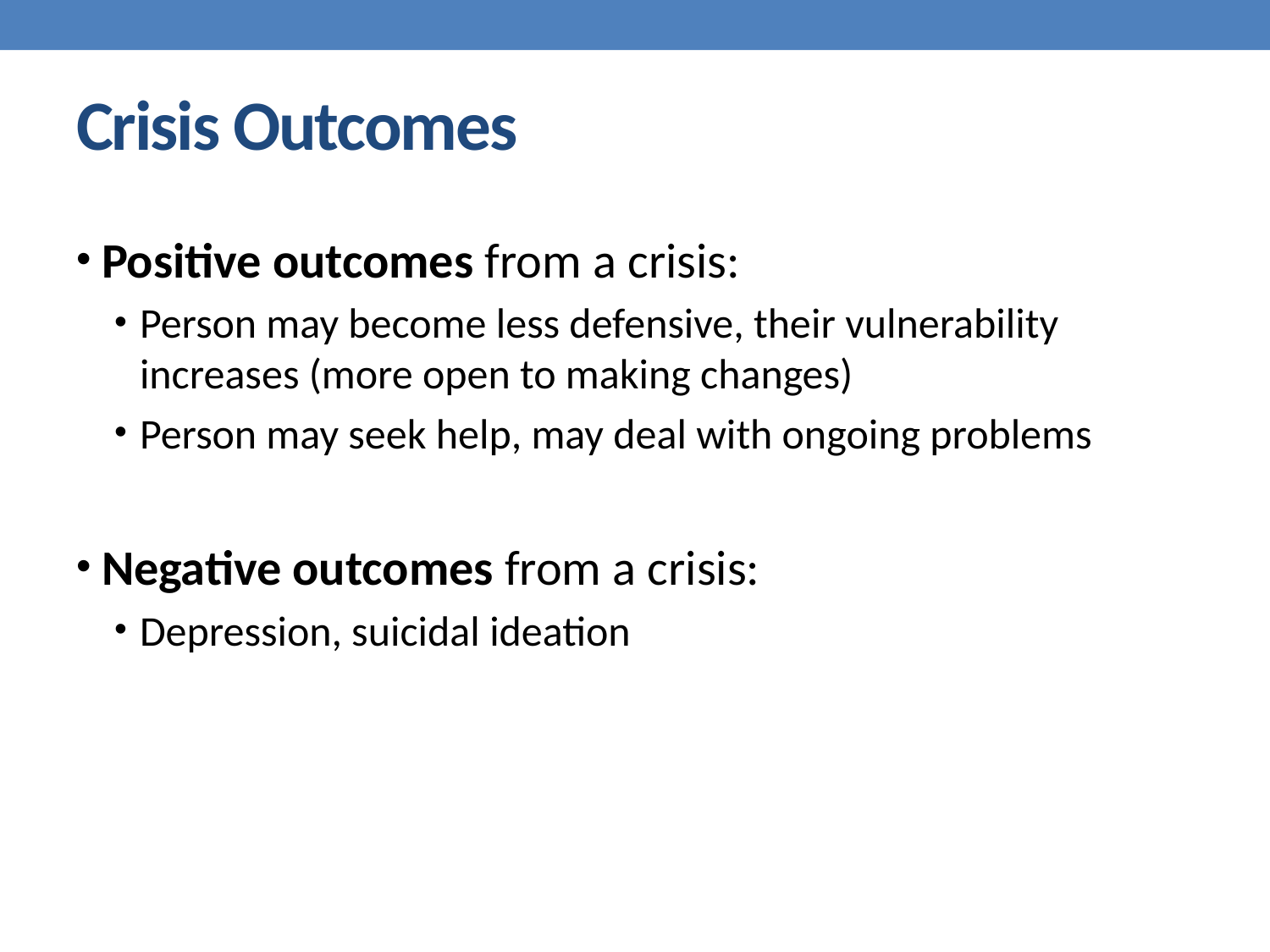

# Crisis Outcomes
Positive outcomes from a crisis:
Person may become less defensive, their vulnerability increases (more open to making changes)
Person may seek help, may deal with ongoing problems

Negative outcomes from a crisis:
Depression, suicidal ideation